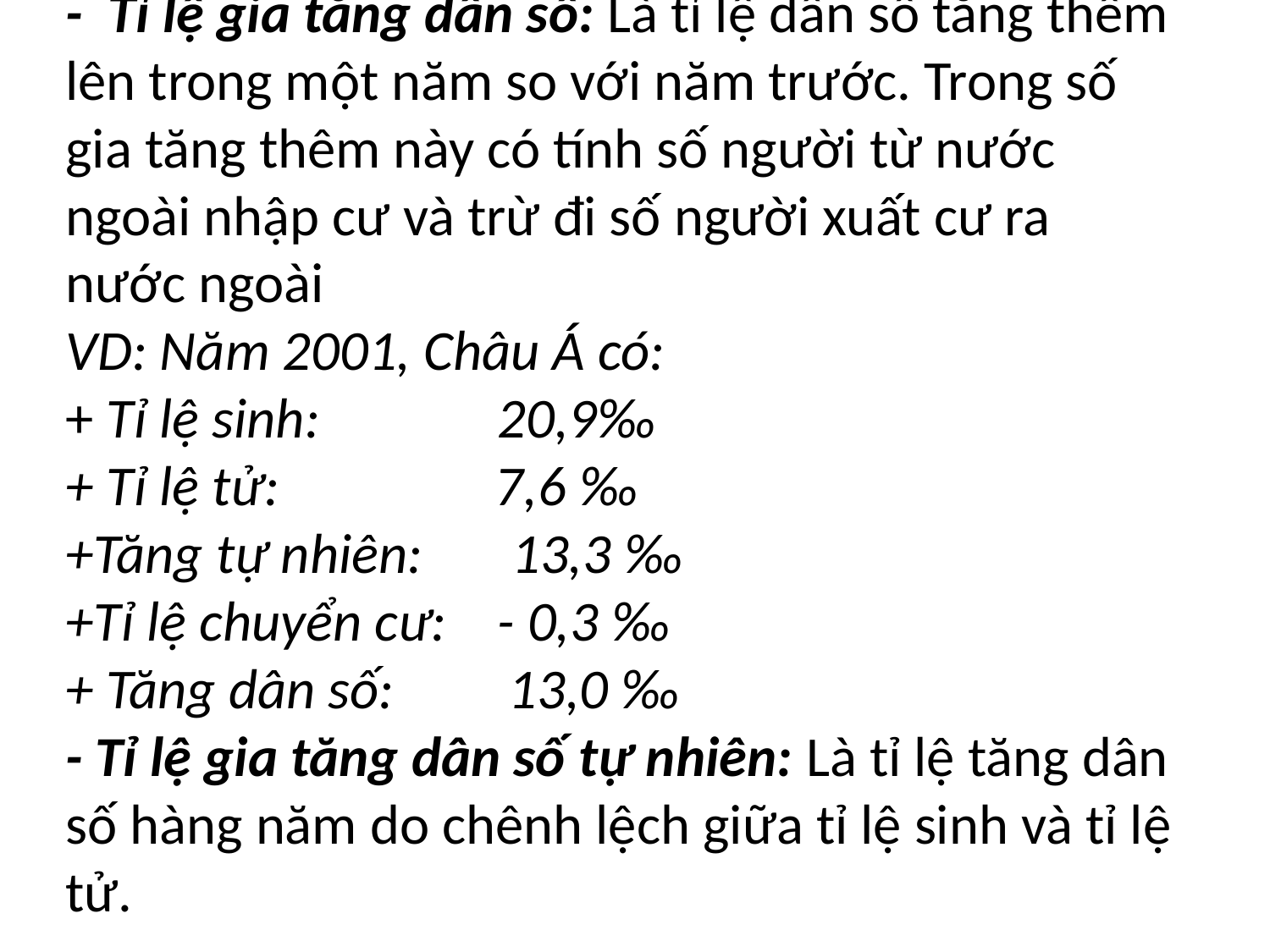

# -  Tỉ lệ gia tăng dân số: Là tỉ lệ dân số tăng thêm lên trong một năm so với năm trước. Trong số gia tăng thêm này có tính số người từ nước ngoài nhập cư và trừ đi số người xuất cư ra nước ngoài VD: Năm 2001, Châu Á có: + Tỉ lệ sinh:              20,9‰ + Tỉ lệ tử:                 7,6 ‰ +Tăng tự nhiên:       13,3 ‰ +Tỉ lệ chuyển cư:    - 0,3 ‰ + Tăng dân số:         13,0 ‰ - Tỉ lệ gia tăng dân số tự nhiên: Là tỉ lệ tăng dân số hàng năm do chênh lệch giữa tỉ lệ sinh và tỉ lệ tử.